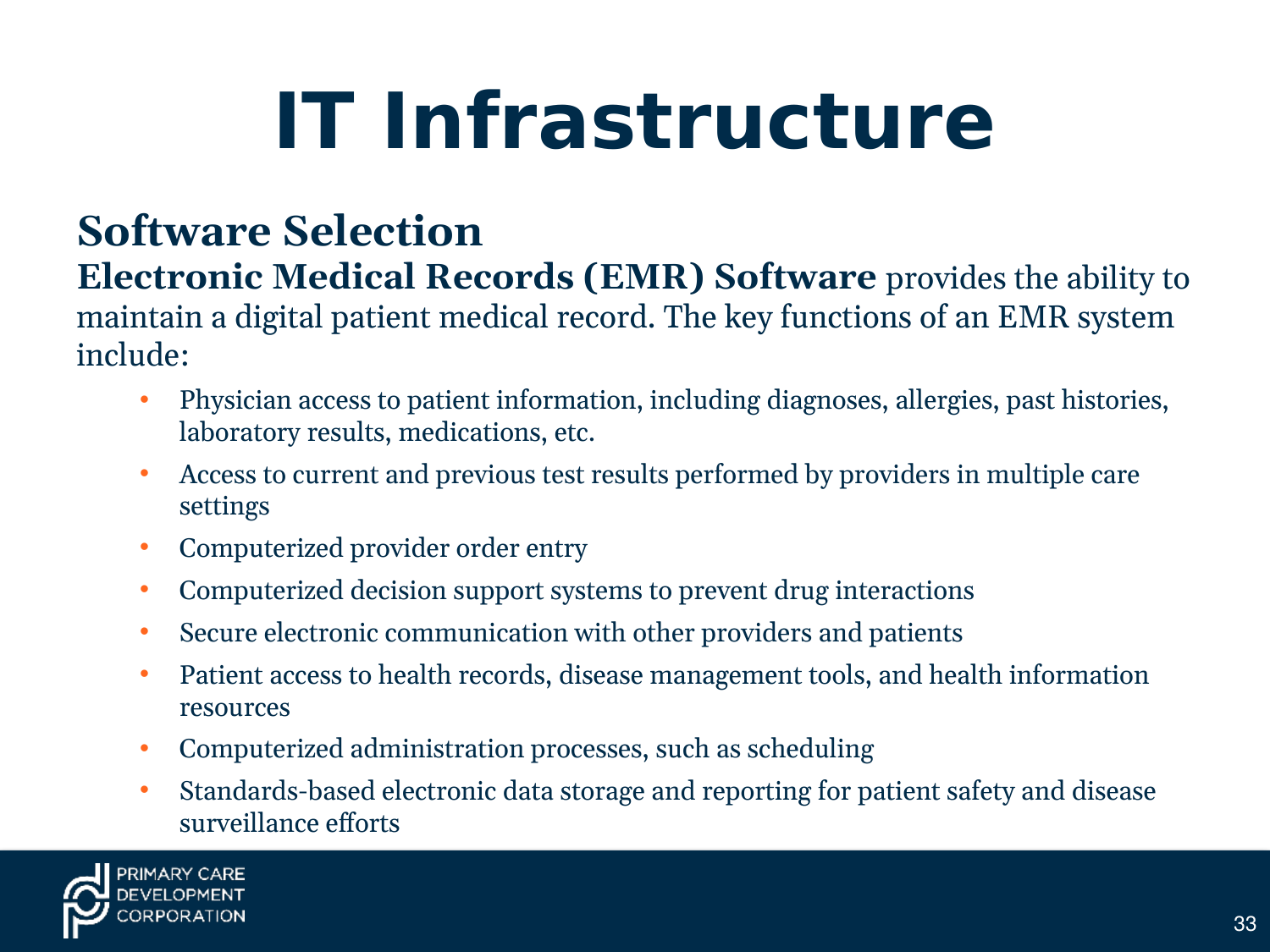

# IT Infrastructure
Software Selection
Electronic Medical Records (EMR) Software provides the ability to maintain a digital patient medical record. The key functions of an EMR system include:
Physician access to patient information, including diagnoses, allergies, past histories, laboratory results, medications, etc.
Access to current and previous test results performed by providers in multiple care settings
Computerized provider order entry
Computerized decision support systems to prevent drug interactions
Secure electronic communication with other providers and patients
Patient access to health records, disease management tools, and health information resources
Computerized administration processes, such as scheduling
Standards-based electronic data storage and reporting for patient safety and disease surveillance efforts
33